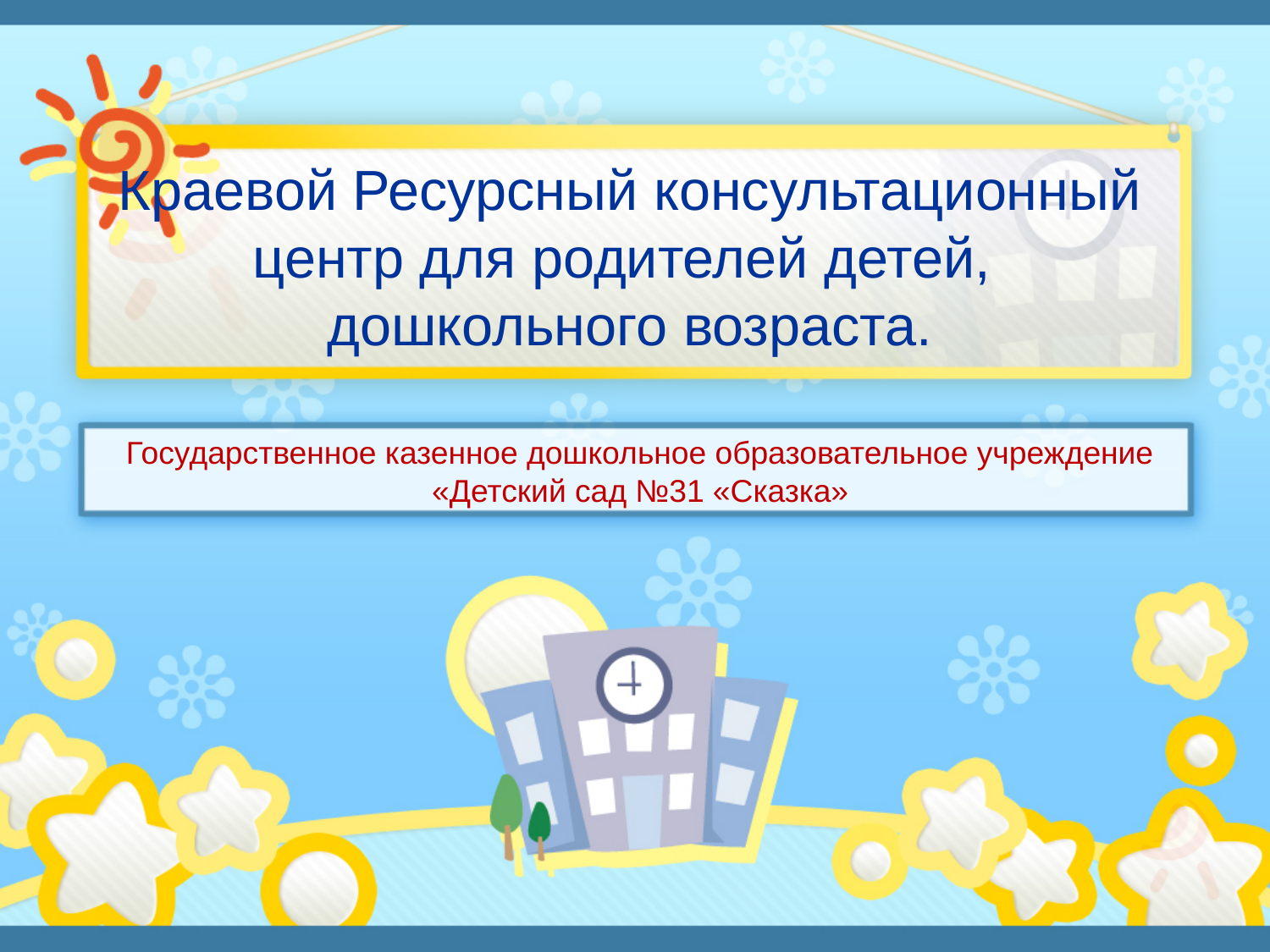

# Краевой Ресурсный консультационный центр для родителей детей, дошкольного возраста.
Государственное казенное дошкольное образовательное учреждение «Детский сад №31 «Сказка»